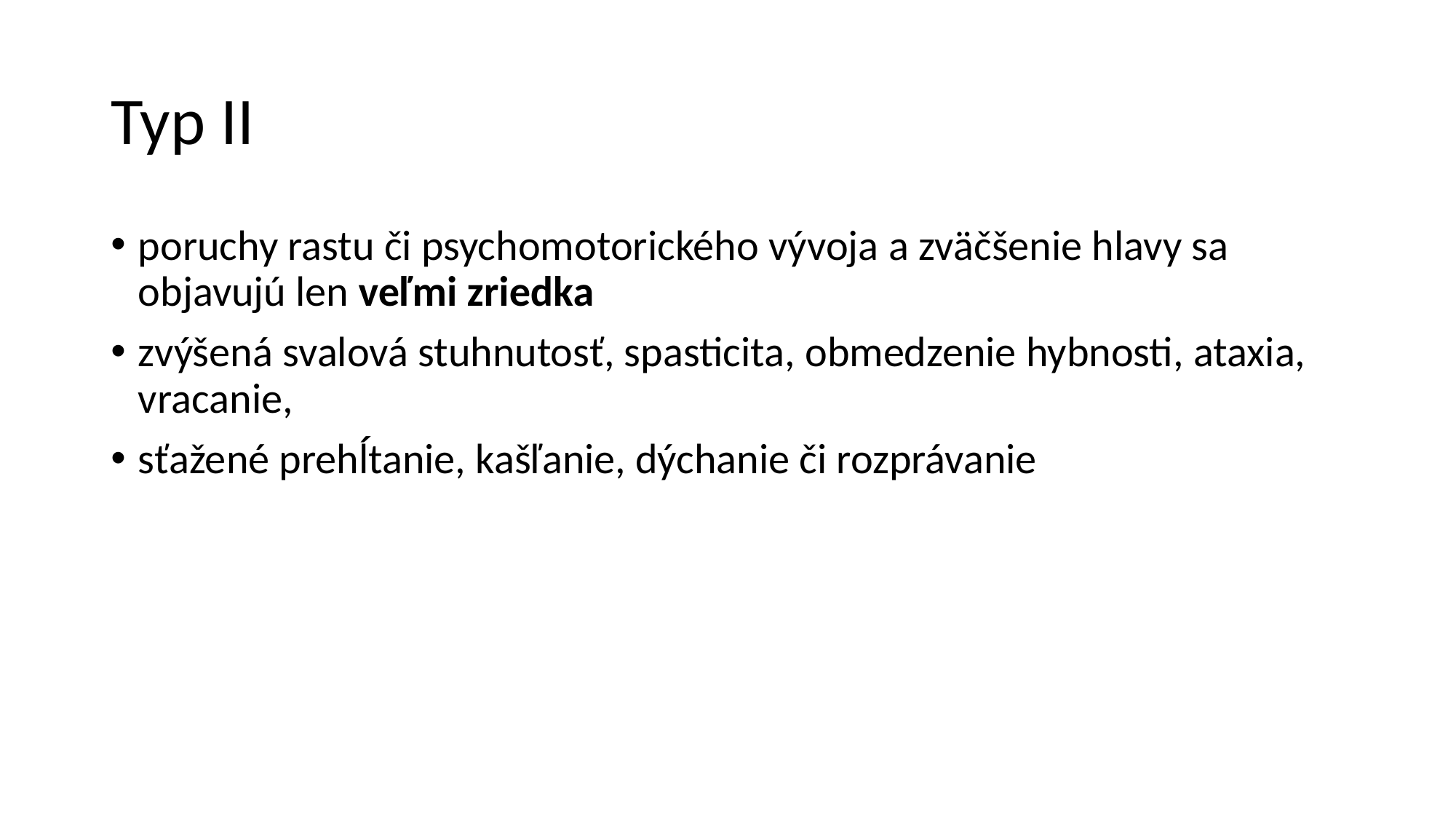

# Typ II
poruchy rastu či psychomotorického vývoja a zväčšenie hlavy sa objavujú len veľmi zriedka
zvýšená svalová stuhnutosť, spasticita, obmedzenie hybnosti, ataxia, vracanie,
sťažené prehĺtanie, kašľanie, dýchanie či rozprávanie